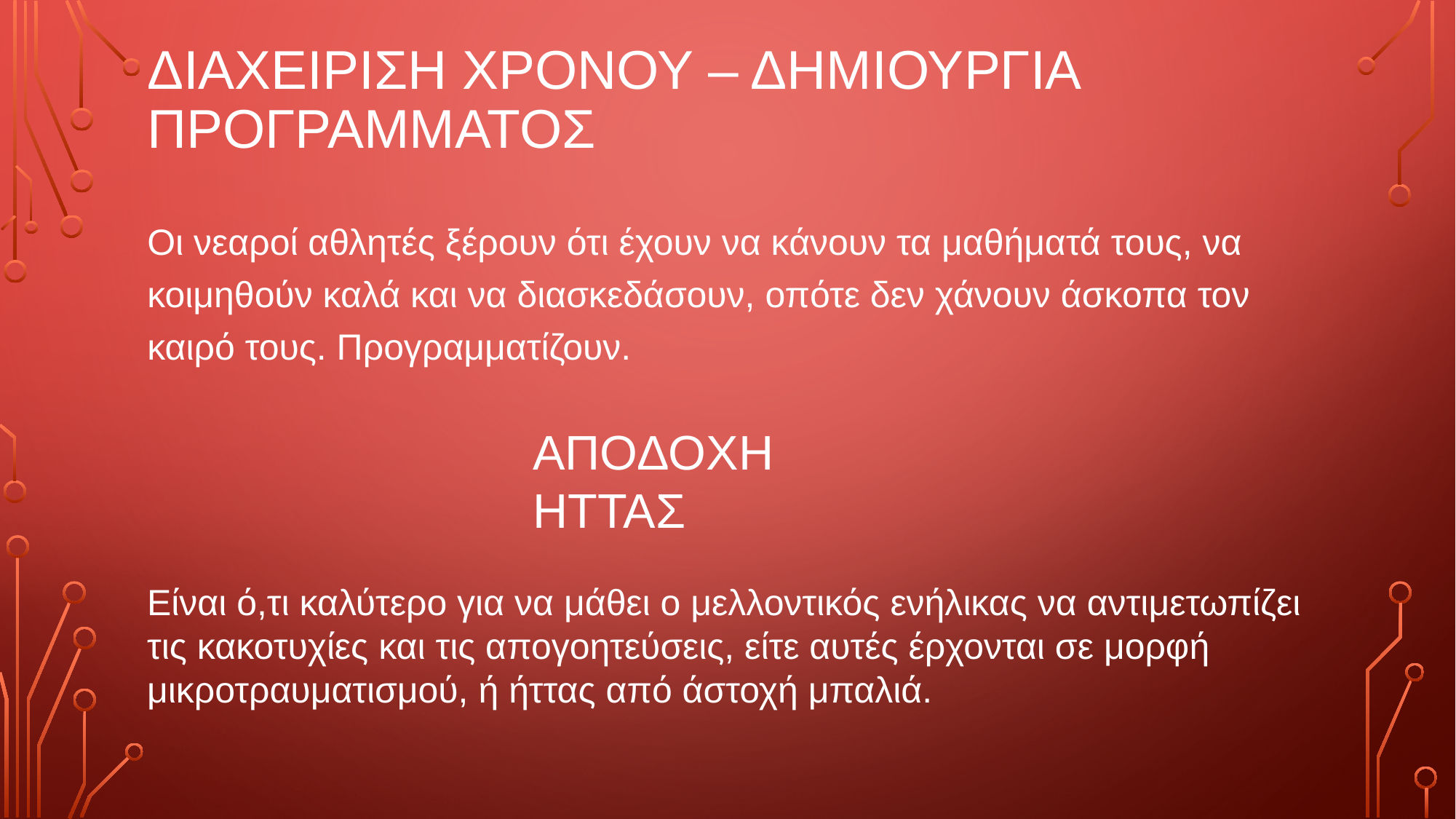

# Διαχειριση χρονου – δημιουργια προγραμματοσ
Οι νεαροί αθλητές ξέρουν ότι έχουν να κάνουν τα μαθήματά τους, να κοιμηθούν καλά και να διασκεδάσουν, οπότε δεν χάνουν άσκοπα τον καιρό τους. Προγραμματίζουν.

ΑΠΟΔΟΧΗ ΗΤΤΑΣ
Είναι ό,τι καλύτερο για να μάθει ο μελλοντικός ενήλικας να αντιμετωπίζει τις κακοτυχίες και τις απογοητεύσεις, είτε αυτές έρχονται σε μορφή μικροτραυματισμού, ή ήττας από άστοχή μπαλιά.